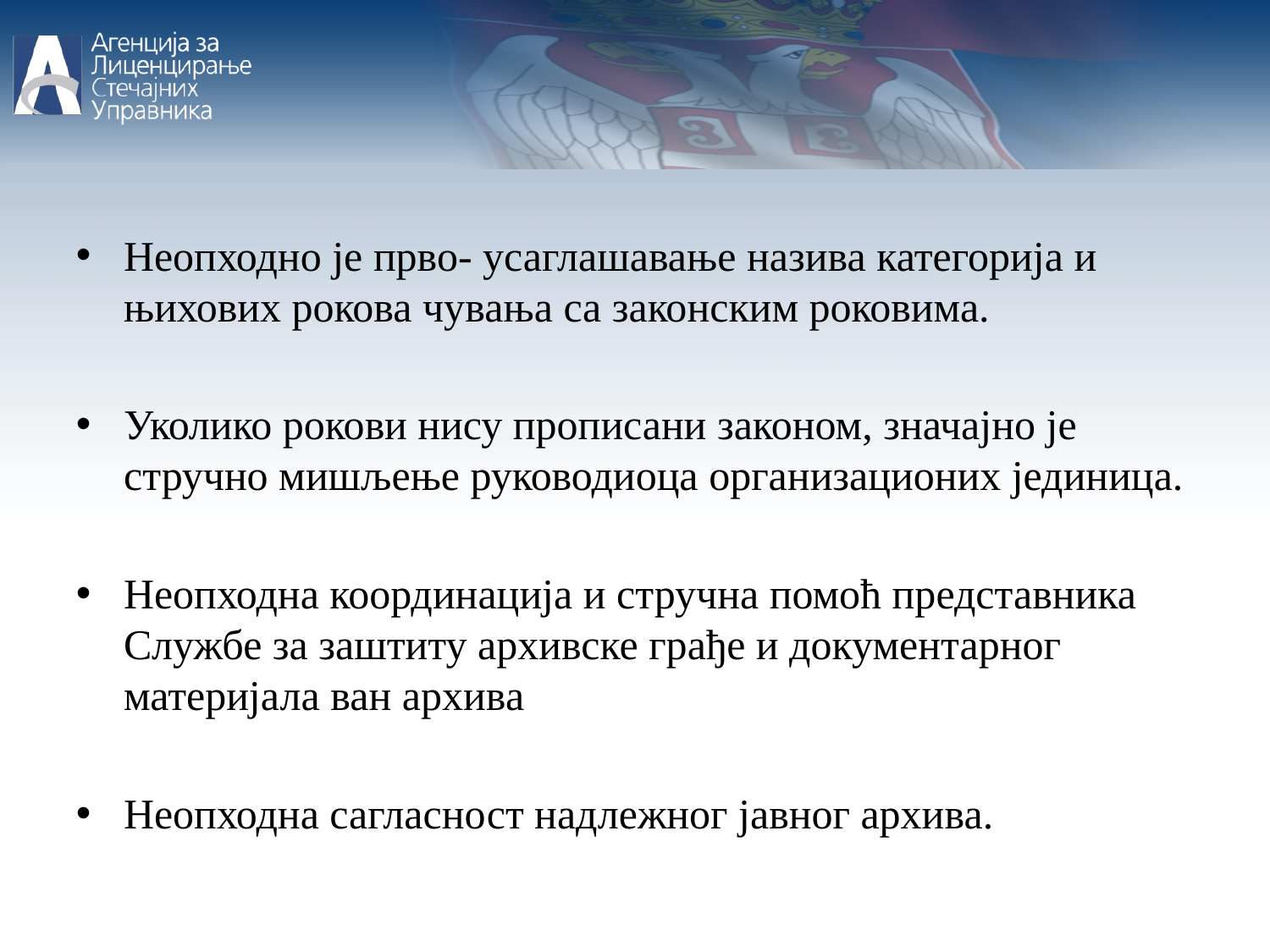

Неопходно је прво- усаглашавање назива категорија и њихових рокова чувања са законским роковима.

Уколико рокови нису прописани законом, значајно је стручно мишљење руководиоца организационих јединица.

Неопходна координација и стручна помоћ представника Службе за заштиту архивске грађе и документарног материјала ван архива

Неопходна сагласност надлежног јавног архива.